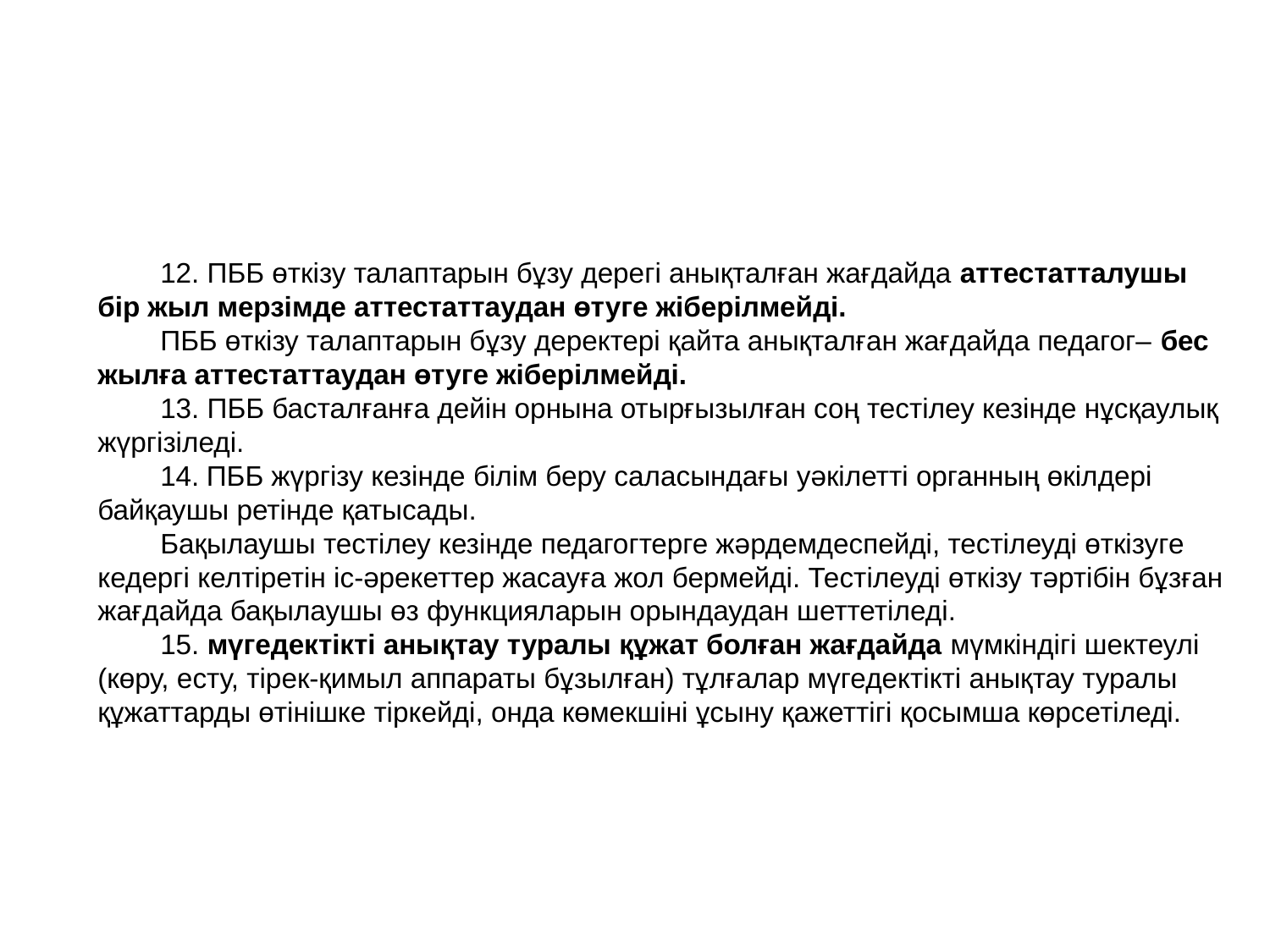

12. ПББ өткізу талаптарын бұзу дерегі анықталған жағдайда аттестатталушы бір жыл мерзімде аттестаттаудан өтуге жіберілмейді.
ПББ өткізу талаптарын бұзу деректері қайта анықталған жағдайда педагог– бес жылға аттестаттаудан өтуге жіберілмейді.
13. ПББ басталғанға дейін орнына отырғызылған соң тестілеу кезінде нұсқаулық жүргізіледі.
14. ПББ жүргізу кезінде білім беру саласындағы уәкілетті органның өкілдері байқаушы ретінде қатысады.
Бақылаушы тестілеу кезінде педагогтерге жәрдемдеспейді, тестілеуді өткізуге кедергі келтіретін іс-әрекеттер жасауға жол бермейді. Тестілеуді өткізу тәртібін бұзған жағдайда бақылаушы өз функцияларын орындаудан шеттетіледі.
15. мүгедектікті анықтау туралы құжат болған жағдайда мүмкіндігі шектеулі (көру, есту, тірек-қимыл аппараты бұзылған) тұлғалар мүгедектікті анықтау туралы құжаттарды өтінішке тіркейді, онда көмекшіні ұсыну қажеттігі қосымша көрсетіледі.